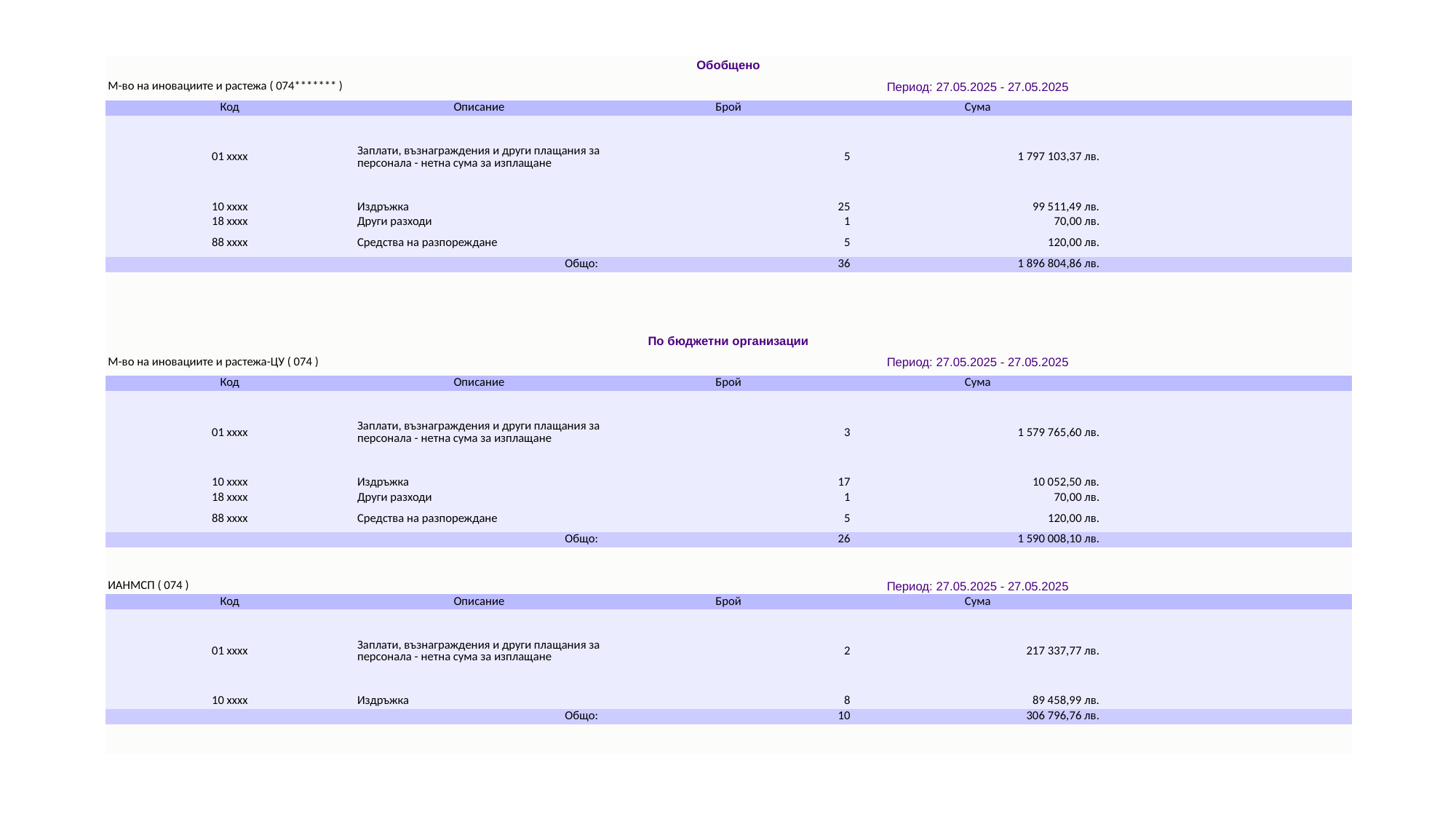

| Обобщено |  |  |  |  |
| --- | --- | --- | --- | --- |
| М-во на иновациите и растежа ( 074\*\*\*\*\*\*\* ) |  | Период: 27.05.2025 - 27.05.2025 |  |  |
| Код | Описание | Брой | Сума |  |
| 01 xxxx | Заплати, възнаграждения и други плащания за персонала - нетна сума за изплащане | 5 | 1 797 103,37 лв. |  |
| 10 xxxx | Издръжка | 25 | 99 511,49 лв. |  |
| 18 xxxx | Други разходи | 1 | 70,00 лв. |  |
| 88 xxxx | Средства на разпореждане | 5 | 120,00 лв. |  |
| Общо: |  | 36 | 1 896 804,86 лв. |  |
|  |  |  |  |  |
|  |  |  |  |  |
|  |  |  |  |  |
|  |  |  |  |  |
| По бюджетни организации |  |  |  |  |
| М-во на иновациите и растежа-ЦУ ( 074 ) |  | Период: 27.05.2025 - 27.05.2025 |  |  |
| Код | Описание | Брой | Сума |  |
| 01 xxxx | Заплати, възнаграждения и други плащания за персонала - нетна сума за изплащане | 3 | 1 579 765,60 лв. |  |
| 10 xxxx | Издръжка | 17 | 10 052,50 лв. |  |
| 18 xxxx | Други разходи | 1 | 70,00 лв. |  |
| 88 xxxx | Средства на разпореждане | 5 | 120,00 лв. |  |
| Общо: |  | 26 | 1 590 008,10 лв. |  |
|  |  |  |  |  |
|  |  |  |  |  |
| ИАНМСП ( 074 ) |  | Период: 27.05.2025 - 27.05.2025 |  |  |
| Код | Описание | Брой | Сума |  |
| 01 xxxx | Заплати, възнаграждения и други плащания за персонала - нетна сума за изплащане | 2 | 217 337,77 лв. |  |
| 10 xxxx | Издръжка | 8 | 89 458,99 лв. |  |
| Общо: |  | 10 | 306 796,76 лв. |  |
|  |  |  |  |  |
|  |  |  |  |  |
#